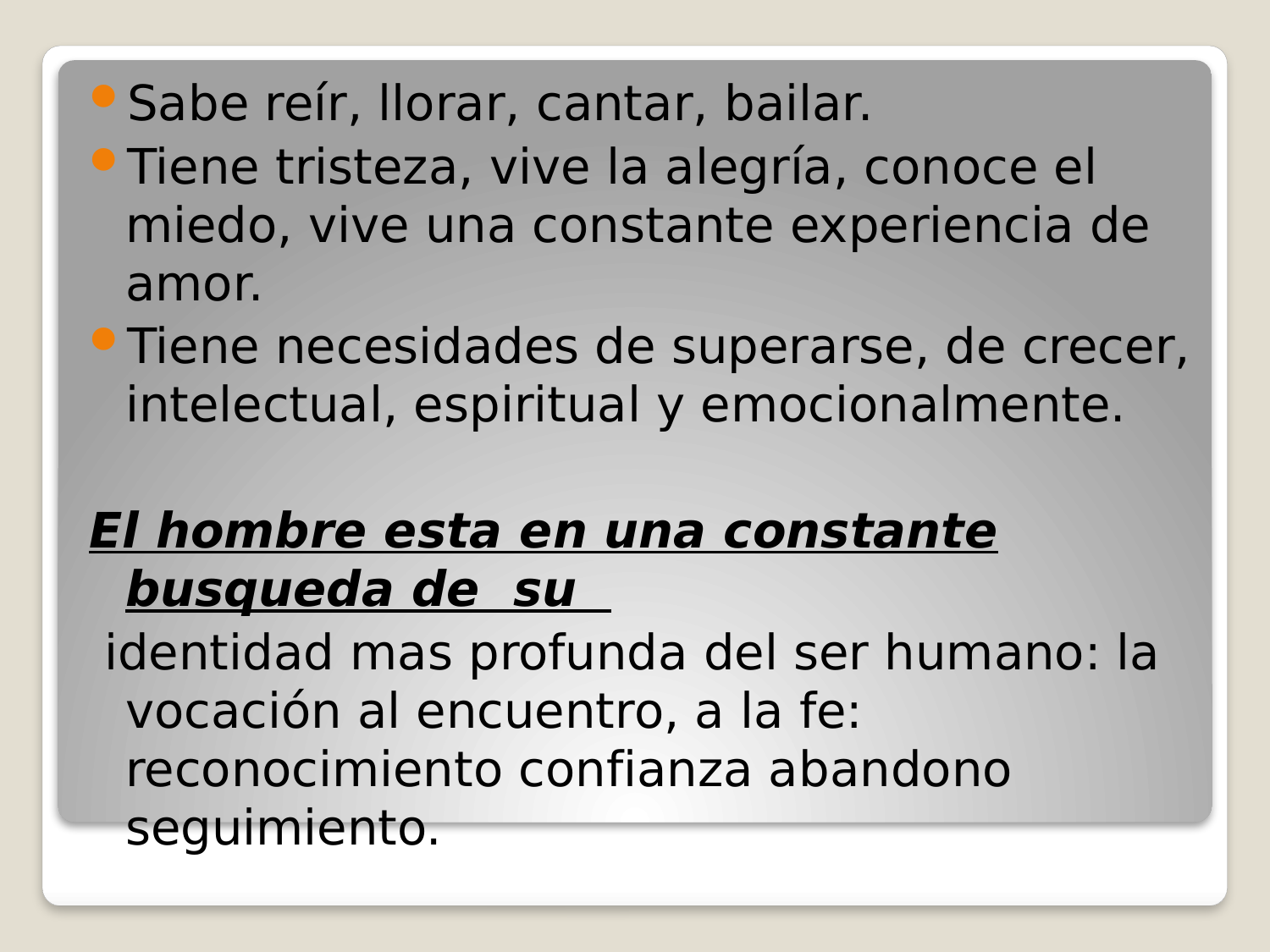

Sabe reír, llorar, cantar, bailar.
Tiene tristeza, vive la alegría, conoce el miedo, vive una constante experiencia de amor.
Tiene necesidades de superarse, de crecer, intelectual, espiritual y emocionalmente.

El hombre esta en una constante busqueda de  su
 identidad mas profunda del ser humano: la vocación al encuentro, a la fe: reconocimiento confianza abandono seguimiento.